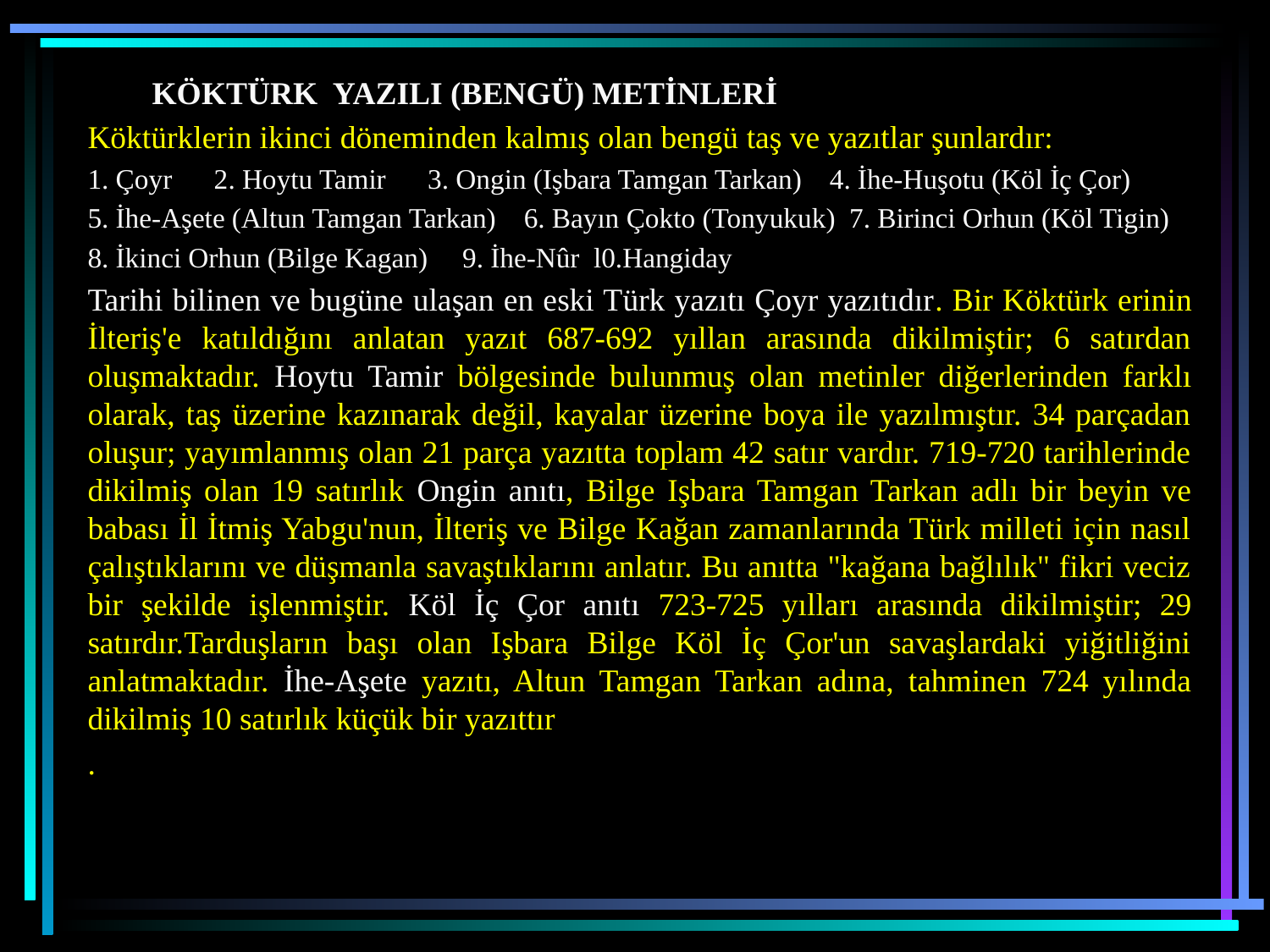

KÖKTÜRK  YAZILI (BENGÜ) METİNLERİ
Köktürklerin ikinci döneminden kalmış olan bengü taş ve yazıtlar şunlardır:
1. Çoyr      2. Hoytu Tamir      3. Ongin (Işbara Tamgan Tarkan)    4. İhe-Huşotu (Köl İç Çor)
5. İhe-Aşete (Altun Tamgan Tarkan)    6. Bayın Çokto (Tonyukuk)  7. Birinci Orhun (Köl Tigin)
8. İkinci Orhun (Bilge Kagan)     9. İhe-Nûr  l0.Hangiday
Tarihi bilinen ve bugüne ulaşan en eski Türk yazıtı Çoyr yazıtıdır. Bir Köktürk erinin İlteriş'e katıldığını anlatan yazıt 687-692 yıllan arasında dikilmiştir; 6 satırdan oluşmaktadır. Hoytu Tamir bölgesinde bulunmuş olan metinler diğerlerinden farklı olarak, taş üzerine kazınarak değil, kayalar üzerine boya ile yazılmıştır. 34 parçadan oluşur; yayımlanmış olan 21 parça yazıtta toplam 42 satır vardır. 719-720 tarihlerinde dikilmiş olan 19 satırlık Ongin anıtı, Bilge Işbara Tamgan Tarkan adlı bir beyin ve babası İl İtmiş Yabgu'nun, İlteriş ve Bilge Kağan zamanlarında Türk milleti için nasıl çalıştıklarını ve düşmanla savaştıklarını anlatır. Bu anıtta "kağana bağlılık" fikri veciz bir şekilde işlenmiştir. Köl İç Çor anıtı 723-725 yılları arasında dikilmiştir; 29 satırdır.Tarduşların başı olan Işbara Bilge Köl İç Çor'un savaşlardaki yiğitliğini anlatmaktadır. İhe-Aşete yazıtı, Altun Tamgan Tarkan adına, tahminen 724 yılında dikilmiş 10 satırlık küçük bir yazıttır
.